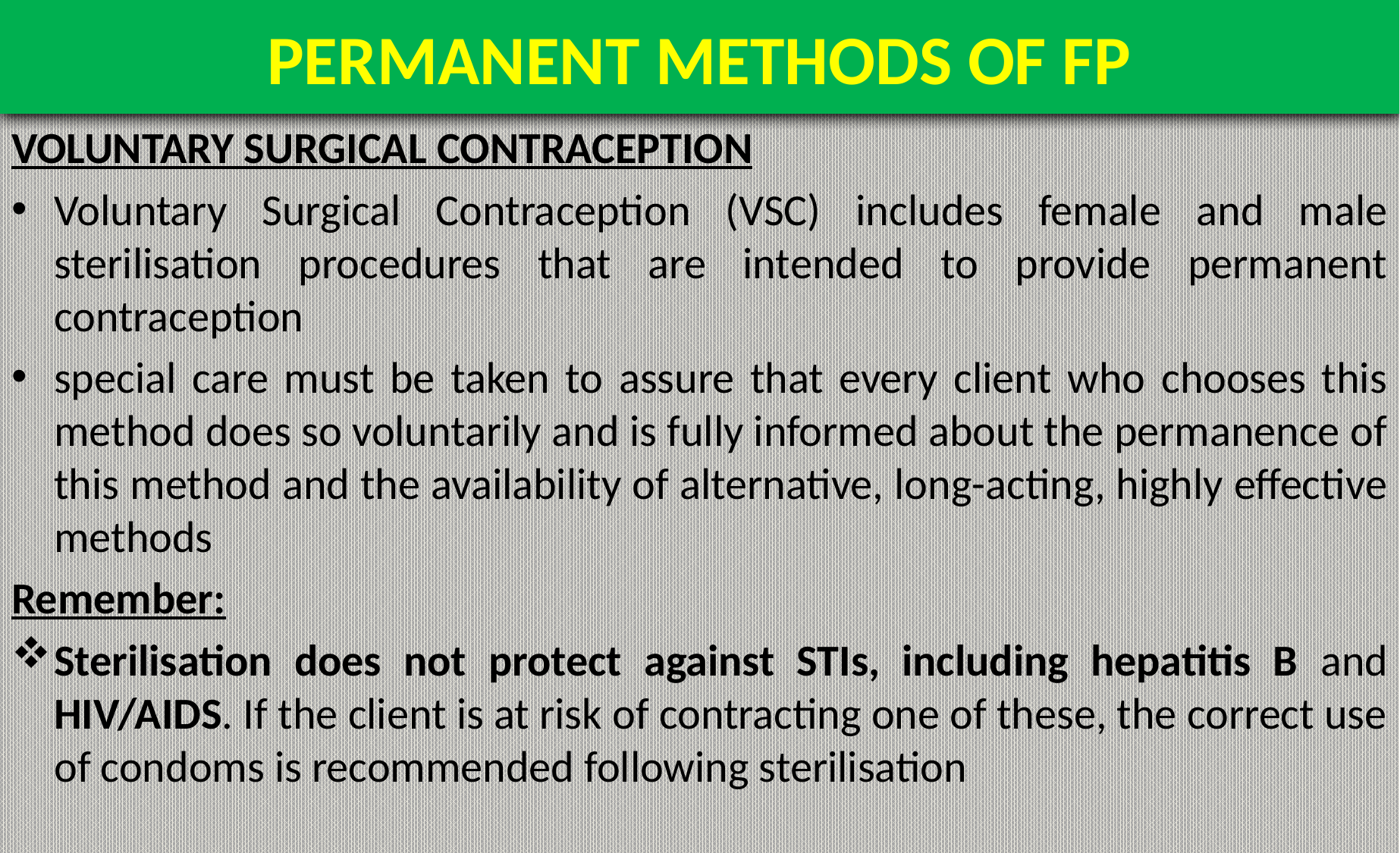

# PERMANENT METHODS OF FP
VOLUNTARY SURGICAL CONTRACEPTION
Voluntary Surgical Contraception (VSC) includes female and male sterilisation procedures that are intended to provide permanent contraception
special care must be taken to assure that every client who chooses this method does so voluntarily and is fully informed about the permanence of this method and the availability of alternative, long-acting, highly effective methods
Remember:
Sterilisation does not protect against STIs, including hepatitis B and HIV/AIDS. If the client is at risk of contracting one of these, the correct use of condoms is recommended following sterilisation